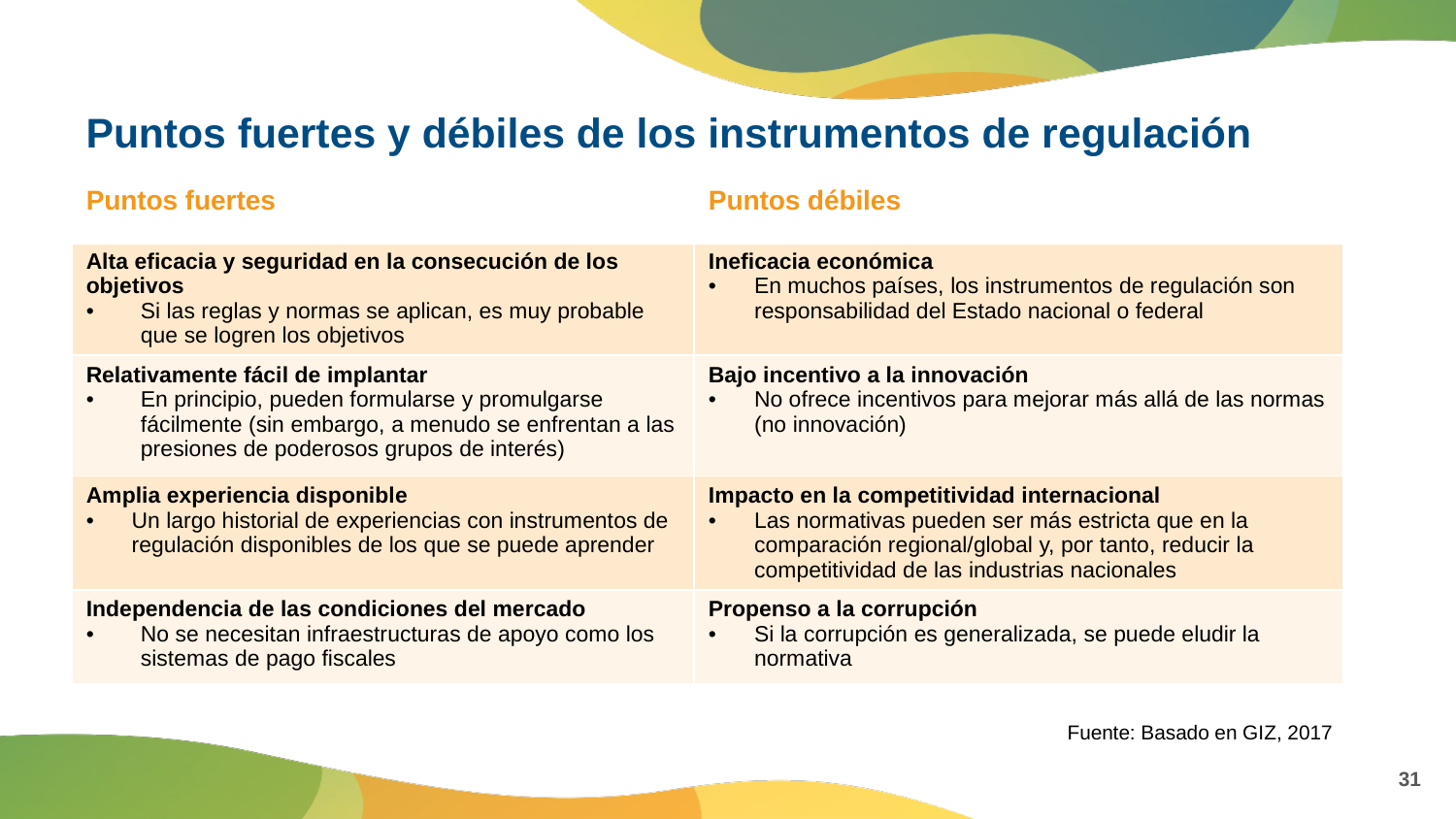

# Puntos fuertes y débiles de los instrumentos de regulación
| Puntos fuertes | Puntos débiles |
| --- | --- |
| Alta eficacia y seguridad en la consecución de los objetivos Si las reglas y normas se aplican, es muy probable que se logren los objetivos | Ineficacia económica En muchos países, los instrumentos de regulación son responsabilidad del Estado nacional o federal |
| Relativamente fácil de implantar En principio, pueden formularse y promulgarse fácilmente (sin embargo, a menudo se enfrentan a las presiones de poderosos grupos de interés) | Bajo incentivo a la innovación No ofrece incentivos para mejorar más allá de las normas (no innovación) |
| Amplia experiencia disponible Un largo historial de experiencias con instrumentos de regulación disponibles de los que se puede aprender | Impacto en la competitividad internacional Las normativas pueden ser más estricta que en la comparación regional/global y, por tanto, reducir la competitividad de las industrias nacionales |
| Independencia de las condiciones del mercado No se necesitan infraestructuras de apoyo como los sistemas de pago fiscales | Propenso a la corrupción Si la corrupción es generalizada, se puede eludir la normativa |
Fuente: Basado en GIZ, 2017
31